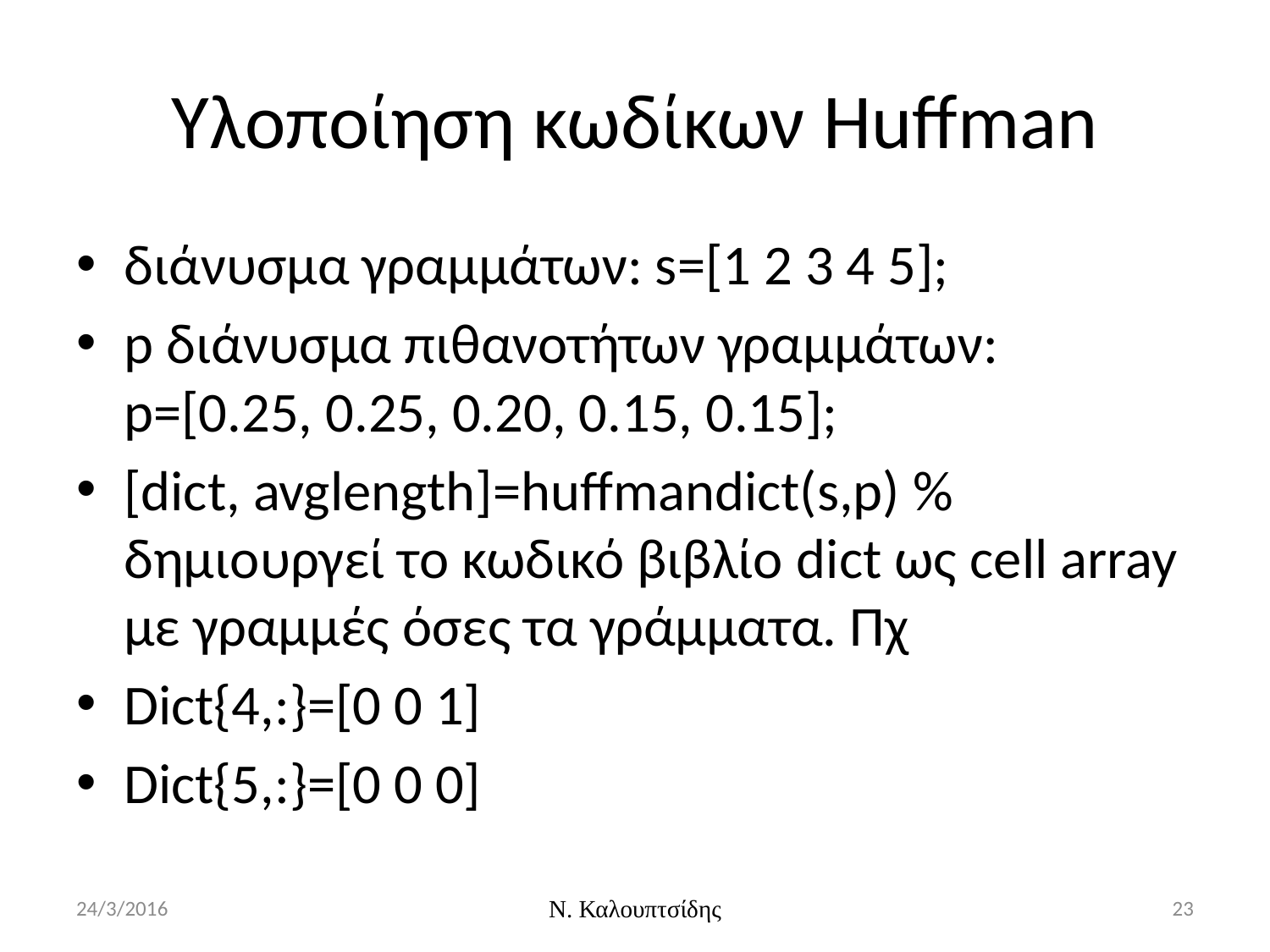

# Υλοποίηση κωδίκων Huffman
διάνυσμα γραμμάτων: s=[1 2 3 4 5];
p διάνυσμα πιθανοτήτων γραμμάτων: p=[0.25, 0.25, 0.20, 0.15, 0.15];
[dict, avglength]=huffmandict(s,p) % δημιουργεί το κωδικό βιβλίο dict ως cell array με γραμμές όσες τα γράμματα. Πχ
Dict{4,:}=[0 0 1]
Dict{5,:}=[0 0 0]
24/3/2016
Ν. Καλουπτσίδης
23